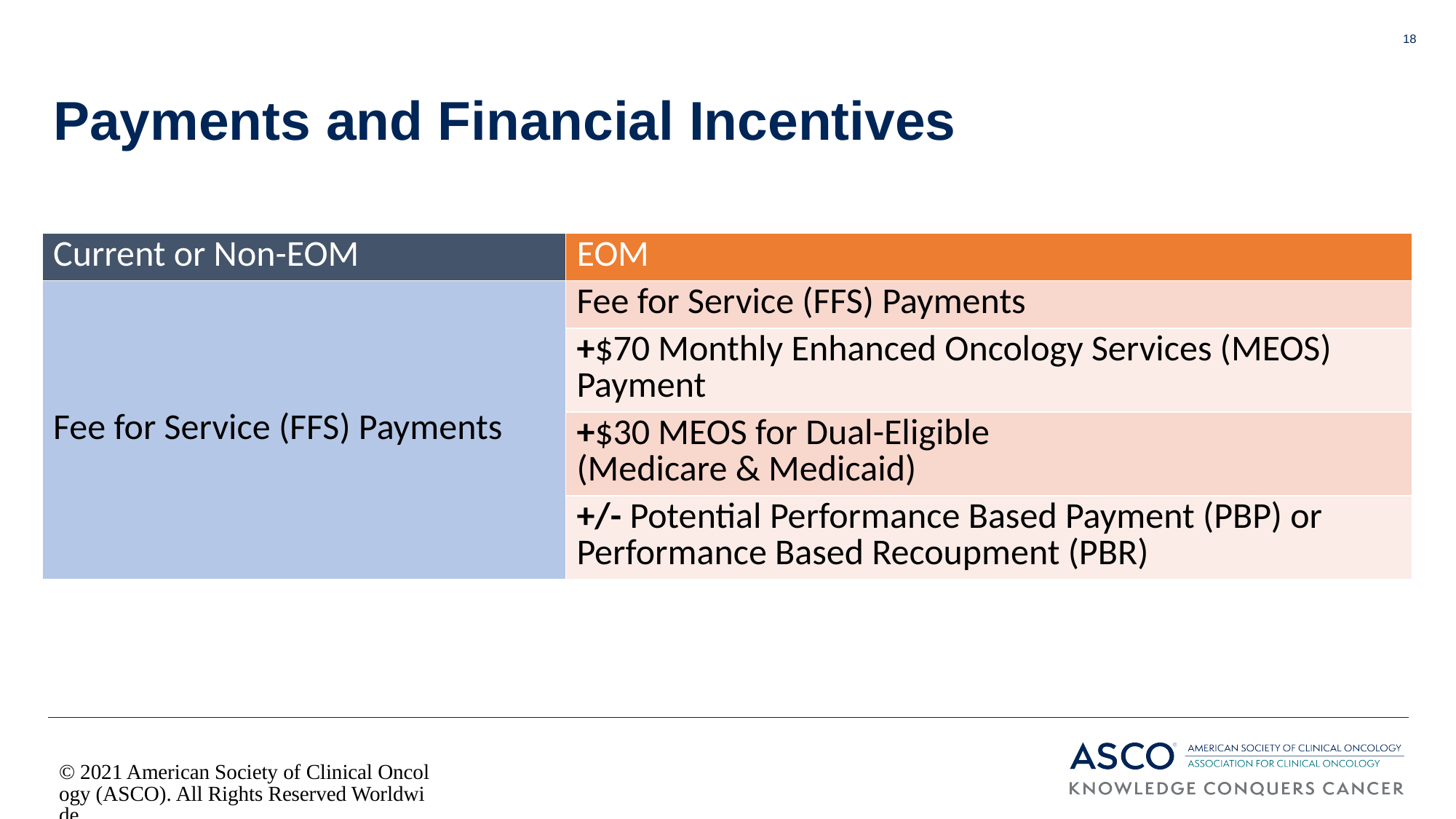

18
# Payments and Financial Incentives
| Current or Non-EOM | EOM |
| --- | --- |
| Fee for Service (FFS) Payments | Fee for Service (FFS) Payments |
|  | +$70 Monthly Enhanced Oncology Services (MEOS) Payment |
|  | +$30 MEOS for Dual-Eligible (Medicare & Medicaid) |
|  | +/- Potential Performance Based Payment (PBP) or Performance Based Recoupment (PBR) |
© 2021 American Society of Clinical Oncology (ASCO). All Rights Reserved Worldwide.